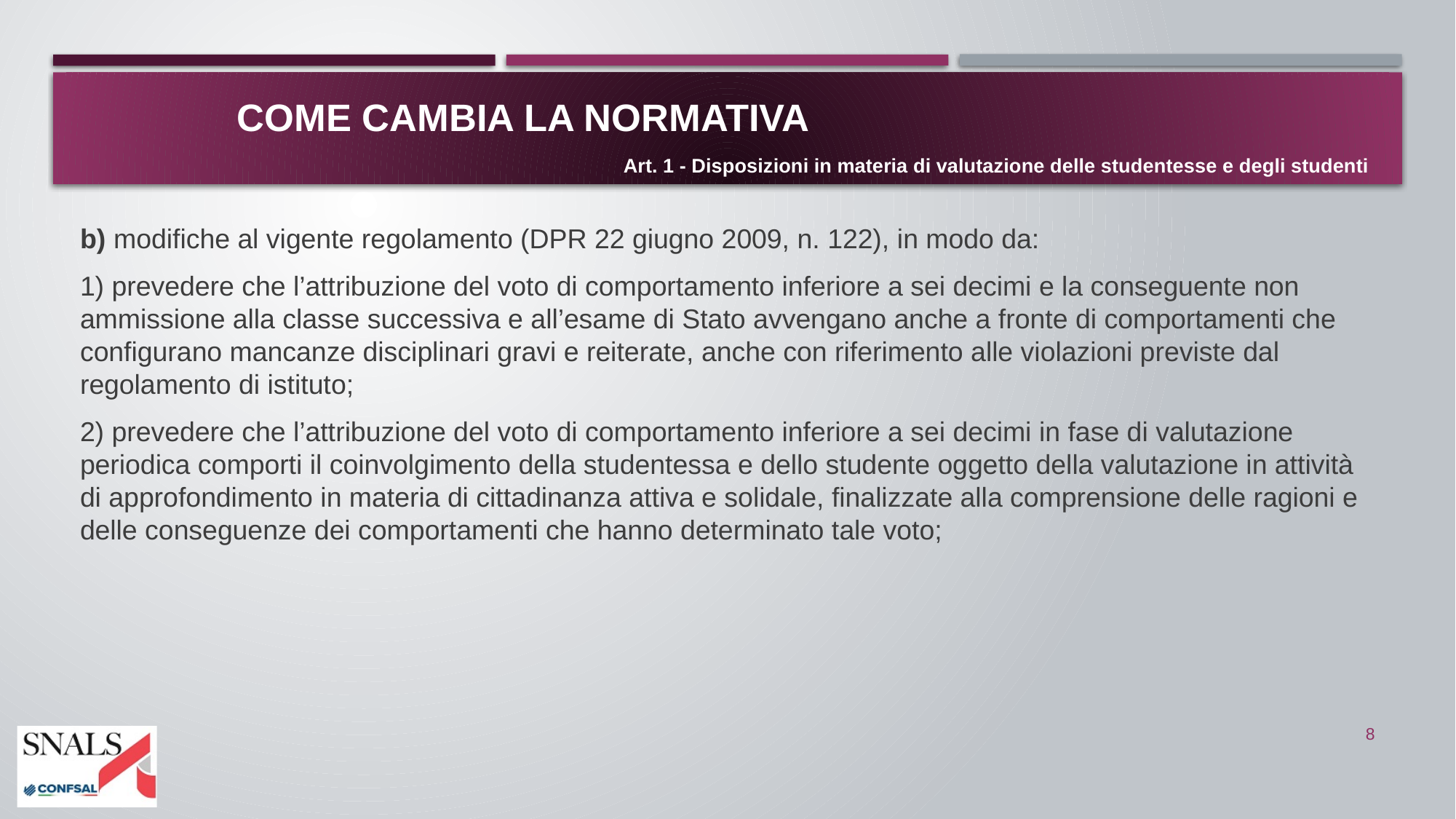

# COME CAMBIA LA NORMATIVA
Art. 1 - Disposizioni in materia di valutazione delle studentesse e degli studenti
b) modifiche al vigente regolamento (DPR 22 giugno 2009, n. 122), in modo da:
1) prevedere che l’attribuzione del voto di comportamento inferiore a sei decimi e la conseguente non ammissione alla classe successiva e all’esame di Stato avvengano anche a fronte di comportamenti che configurano mancanze disciplinari gravi e reiterate, anche con riferimento alle violazioni previste dal regolamento di istituto;
2) prevedere che l’attribuzione del voto di comportamento inferiore a sei decimi in fase di valutazione periodica comporti il coinvolgimento della studentessa e dello studente oggetto della valutazione in attività di approfondimento in materia di cittadinanza attiva e solidale, finalizzate alla comprensione delle ragioni e delle conseguenze dei comportamenti che hanno determinato tale voto;

8